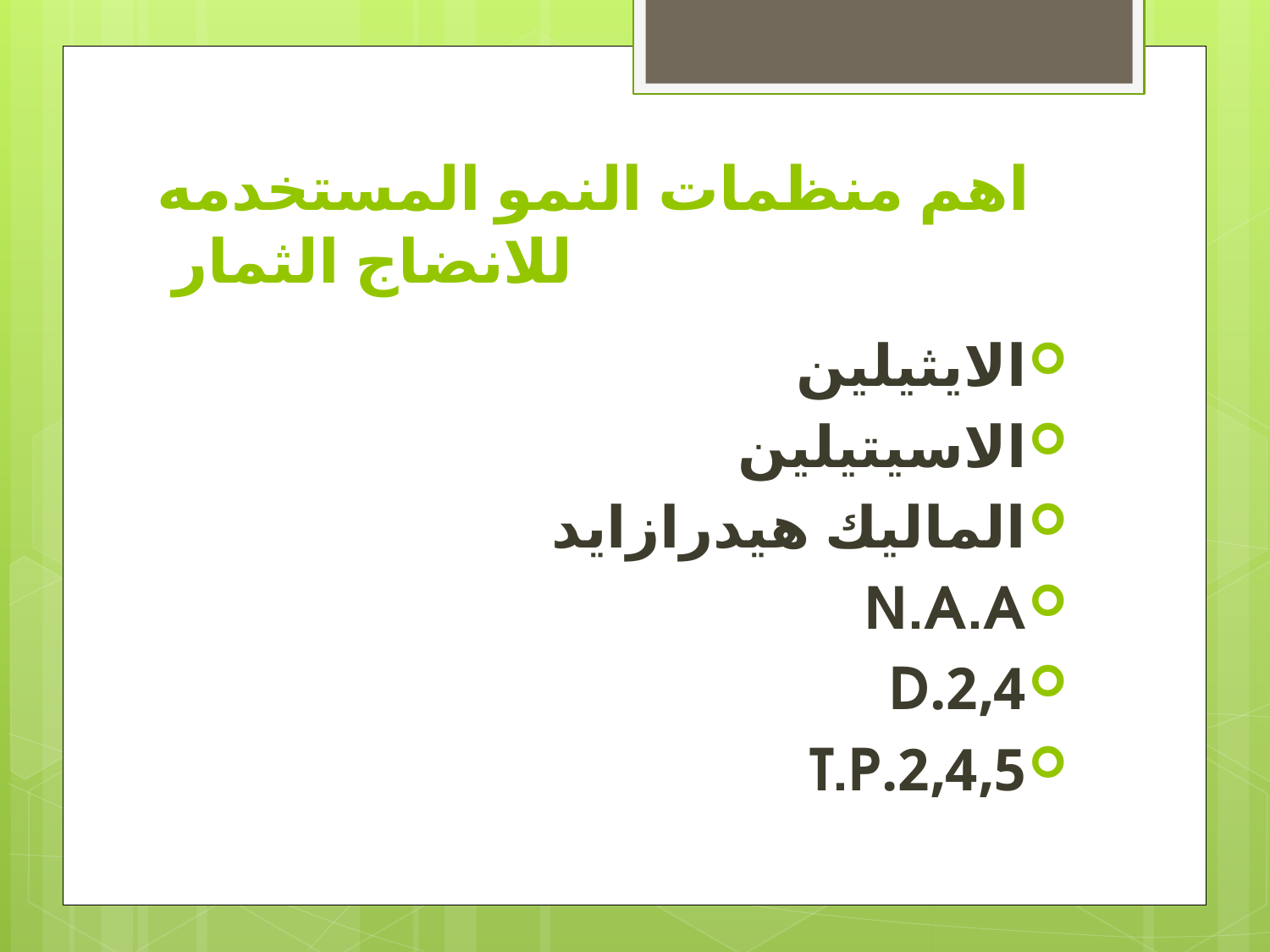

# اهم منظمات النمو المستخدمه للانضاج الثمار
الايثيلين
الاسيتيلين
الماليك هيدرازايد
N.A.A
2,4.D
2,4,5.T.P